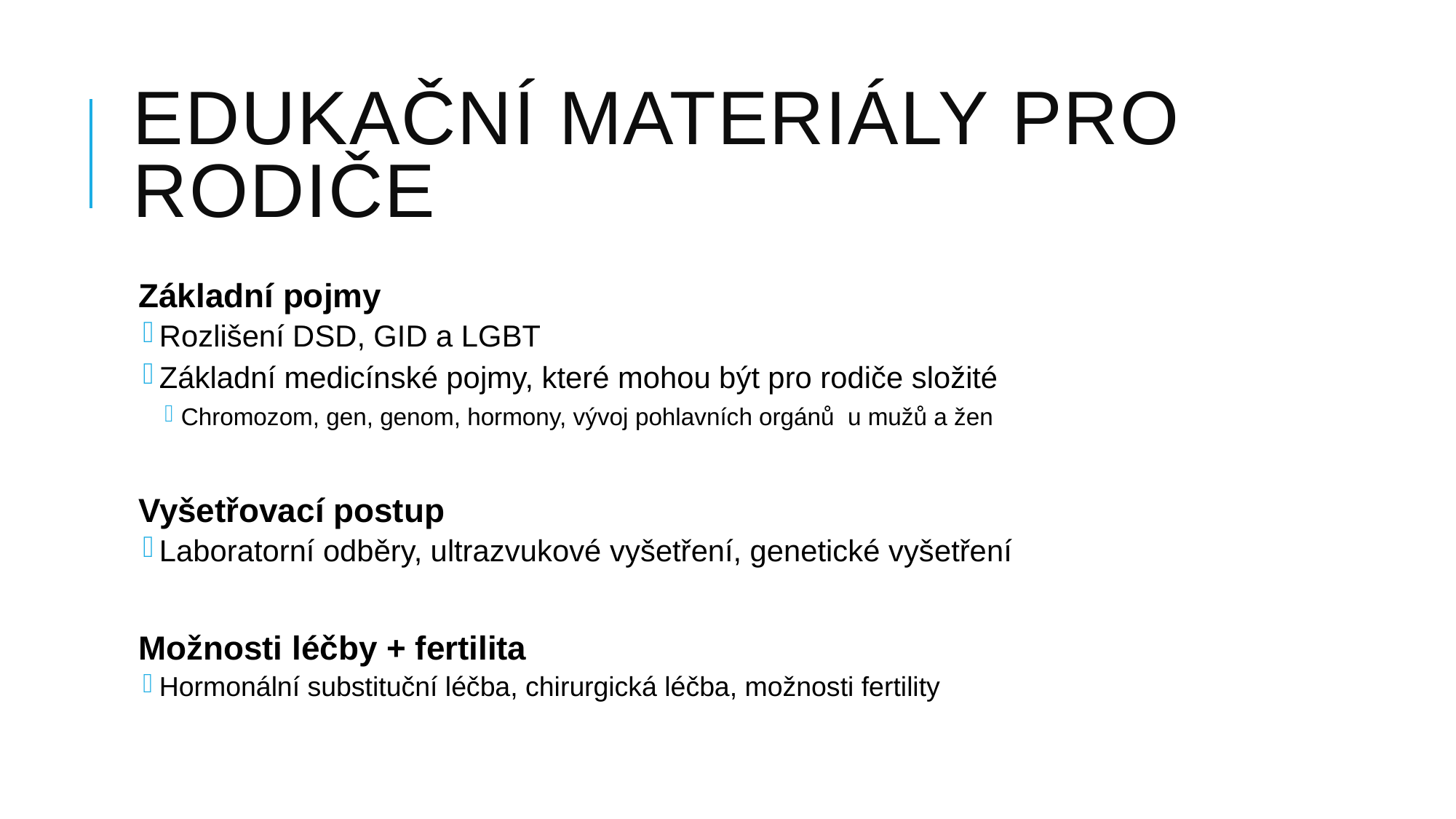

# edukační materiály pro rodiče
Základní pojmy
Rozlišení DSD, GID a LGBT
Základní medicínské pojmy, které mohou být pro rodiče složité
Chromozom, gen, genom, hormony, vývoj pohlavních orgánů  u mužů a žen

Vyšetřovací postup
Laboratorní odběry, ultrazvukové vyšetření, genetické vyšetření

Možnosti léčby + fertilita
Hormonální substituční léčba, chirurgická léčba, možnosti fertility